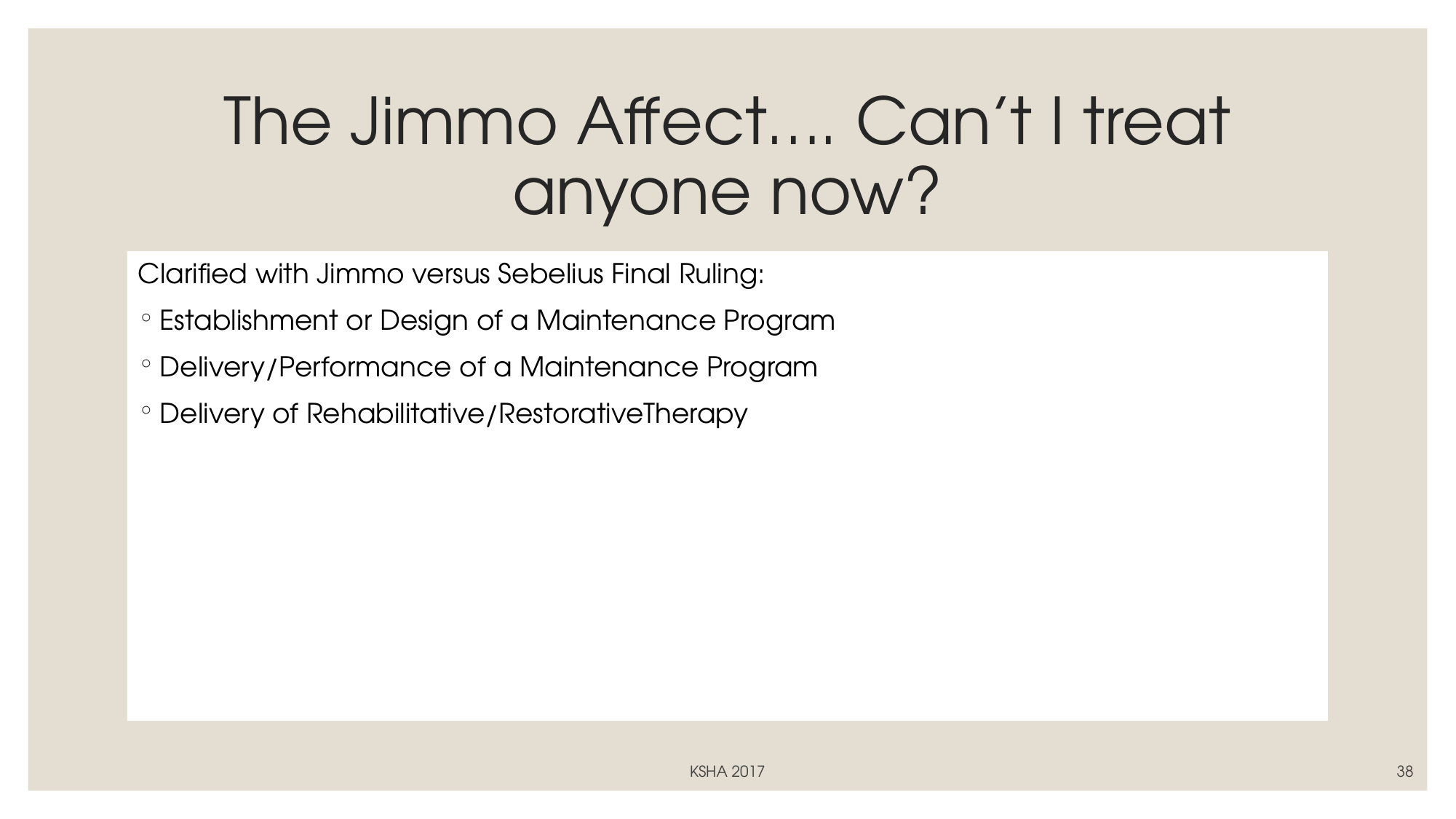

# The Jimmo Affect…. Can’t I treat anyone now?
Clarified with Jimmo versus Sebelius Final Ruling:
Establishment or Design of a Maintenance Program
Delivery/Performance of a Maintenance Program
Delivery of Rehabilitative/RestorativeTherapy

KSHA 2017
38